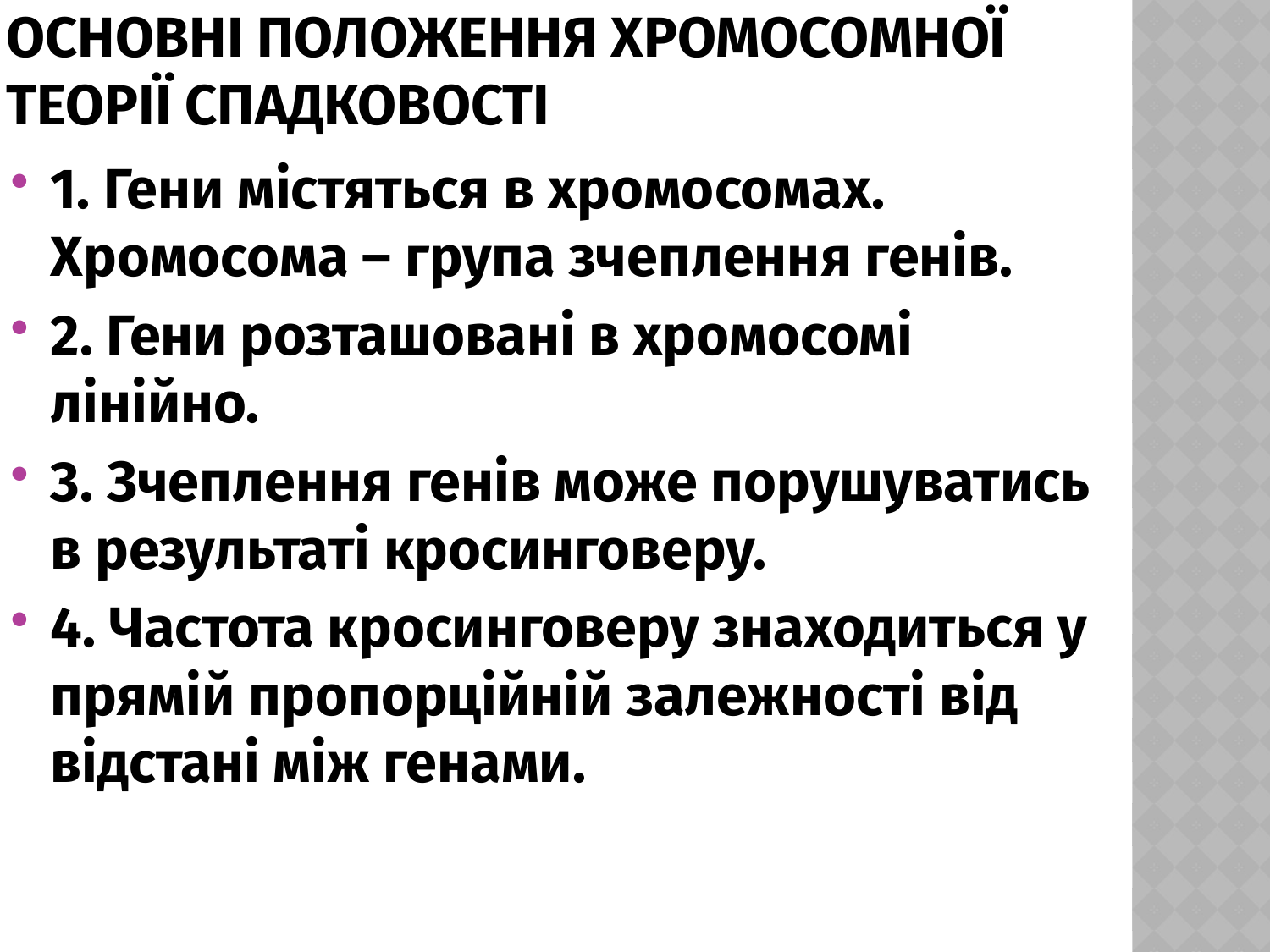

# Основні положення хромосомної теорії спадковості
1. Гени містяться в хромосомах. Хромосома – група зчеплення генів.
2. Гени розташовані в хромосомі лінійно.
3. Зчеплення генів може порушуватись в результаті кросинговеру.
4. Частота кросинговеру знаходиться у прямій пропорційній залежності від відстані між генами.